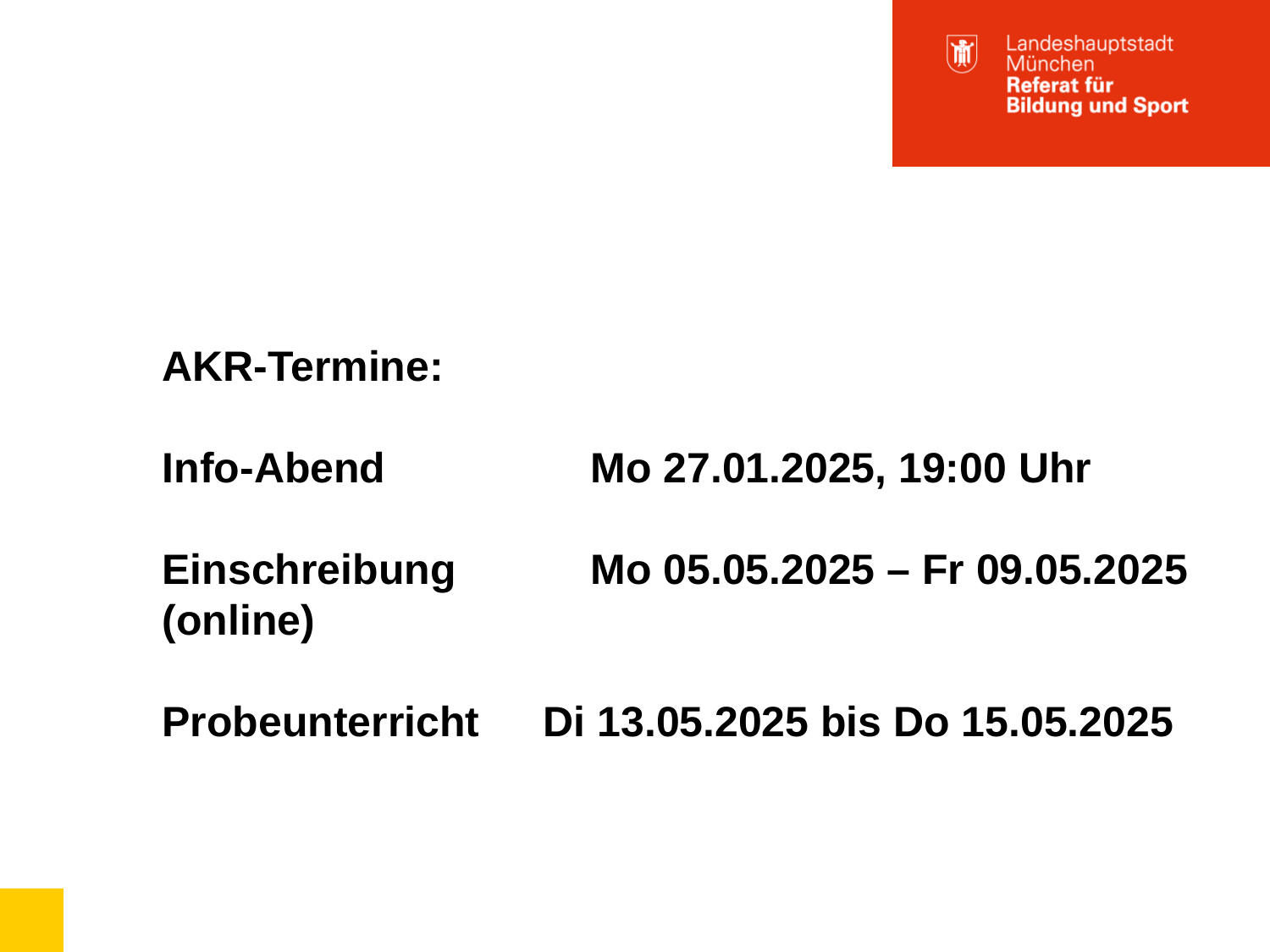

AKR-Termine:

Info-Abend 		    Mo 27.01.2025, 19:00 Uhr

Einschreibung	    Mo 05.05.2025 – Fr 09.05.2025
(online)

Probeunterricht   	Di 13.05.2025 bis Do 15.05.2025